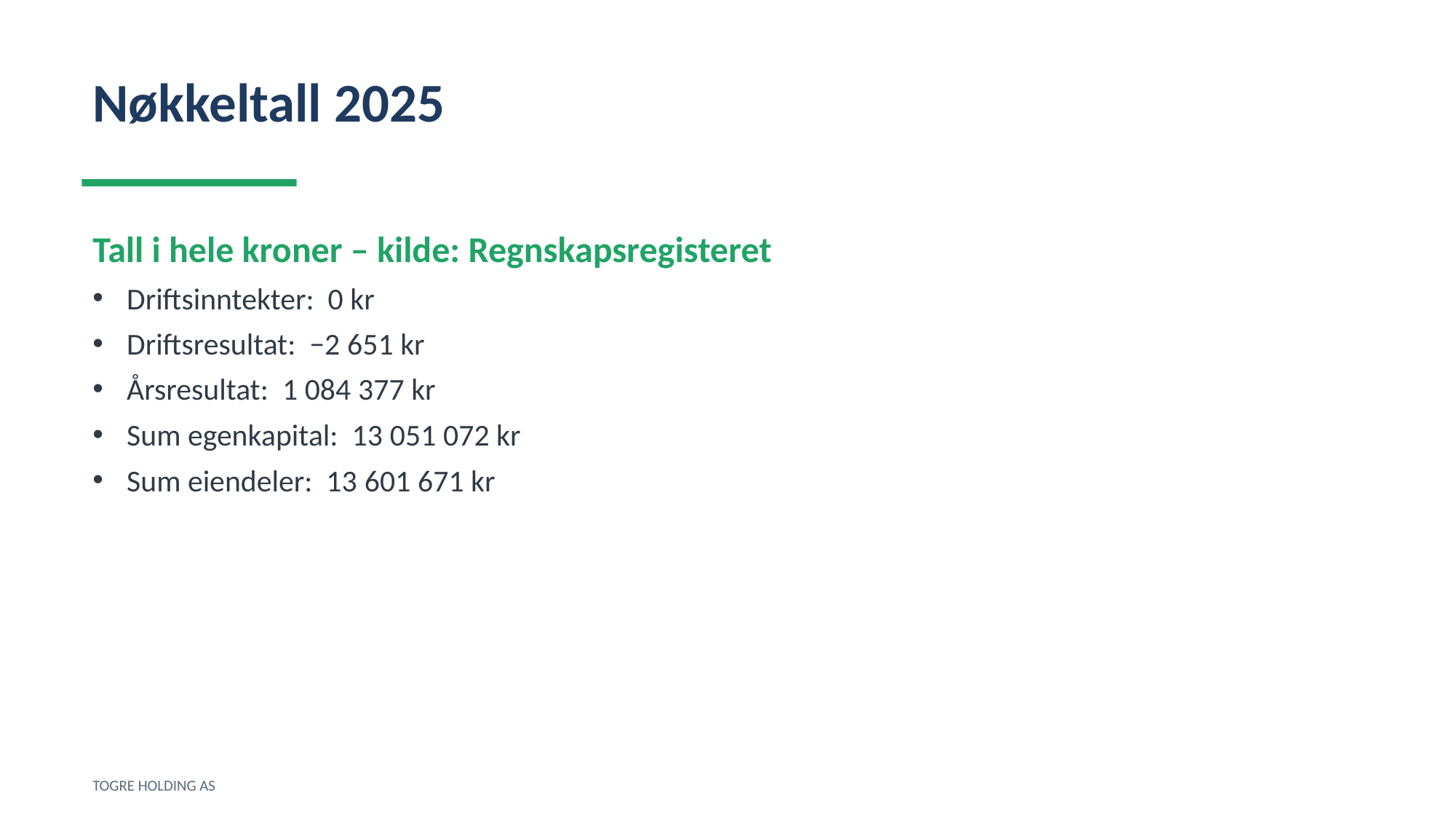

Nøkkeltall 2025

Tall i hele kroner – kilde: Regnskapsregisteret
Driftsinntekter:  0 kr
Driftsresultat:  −2 651 kr
Årsresultat:  1 084 377 kr
Sum egenkapital:  13 051 072 kr
Sum eiendeler:  13 601 671 kr
TOGRE HOLDING AS